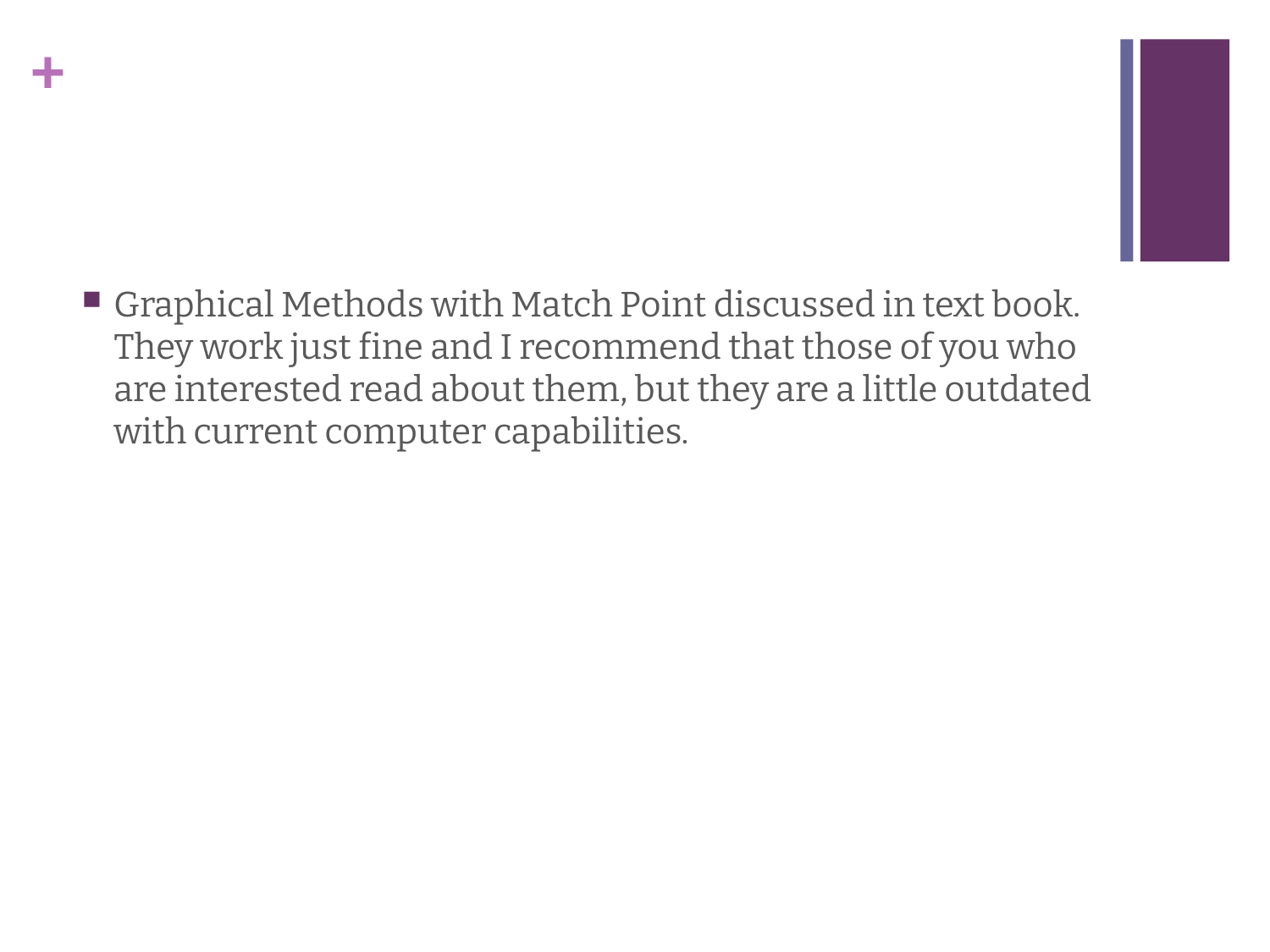

#
Graphical Methods with Match Point discussed in text book. They work just fine and I recommend that those of you who are interested read about them, but they are a little outdated with current computer capabilities.